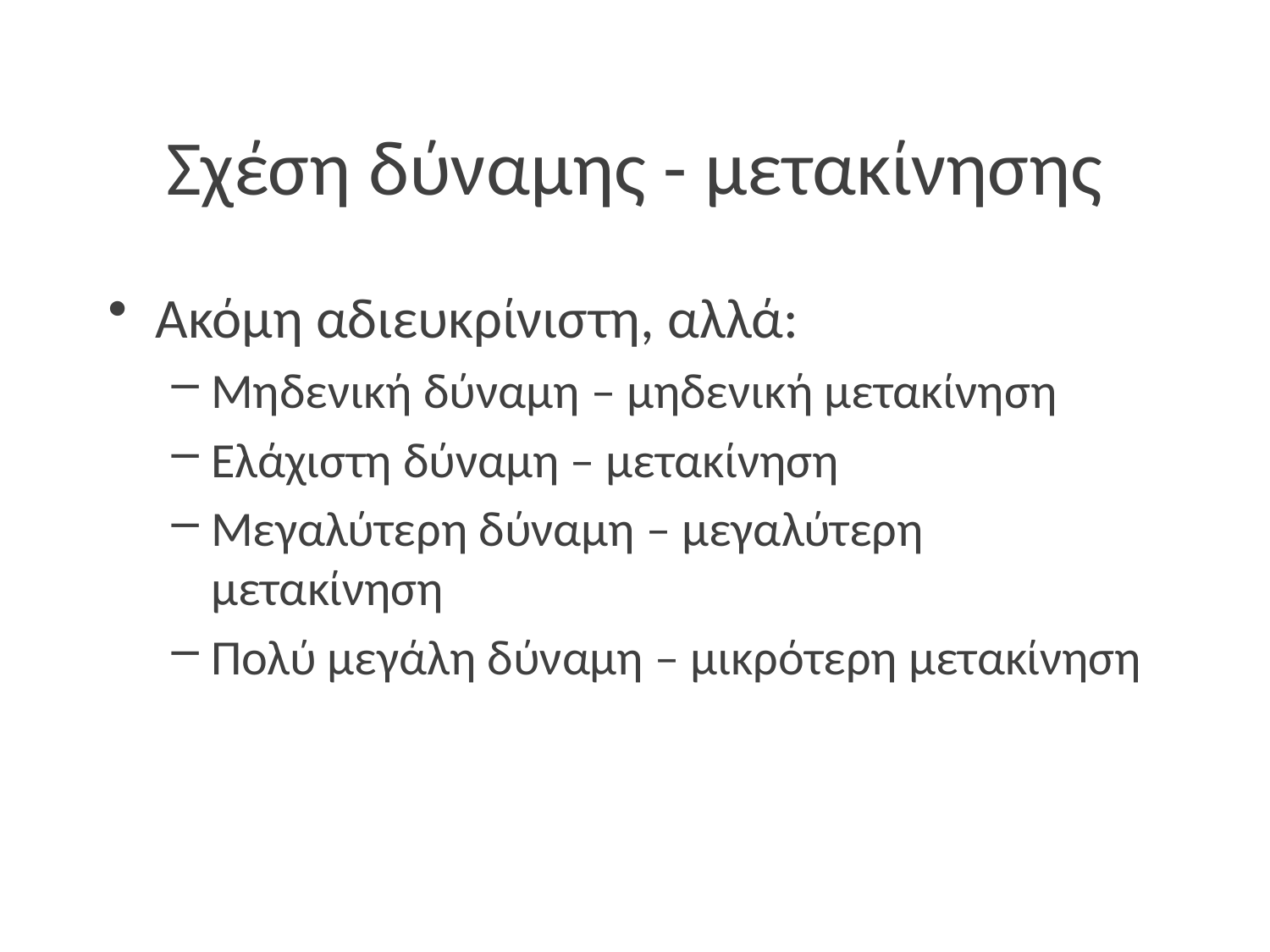

# Σχέση δύναμης - μετακίνησης
Ακόμη αδιευκρίνιστη, αλλά:
Μηδενική δύναμη – μηδενική μετακίνηση
Ελάχιστη δύναμη – μετακίνηση
Μεγαλύτερη δύναμη – μεγαλύτερη μετακίνηση
Πολύ μεγάλη δύναμη – μικρότερη μετακίνηση